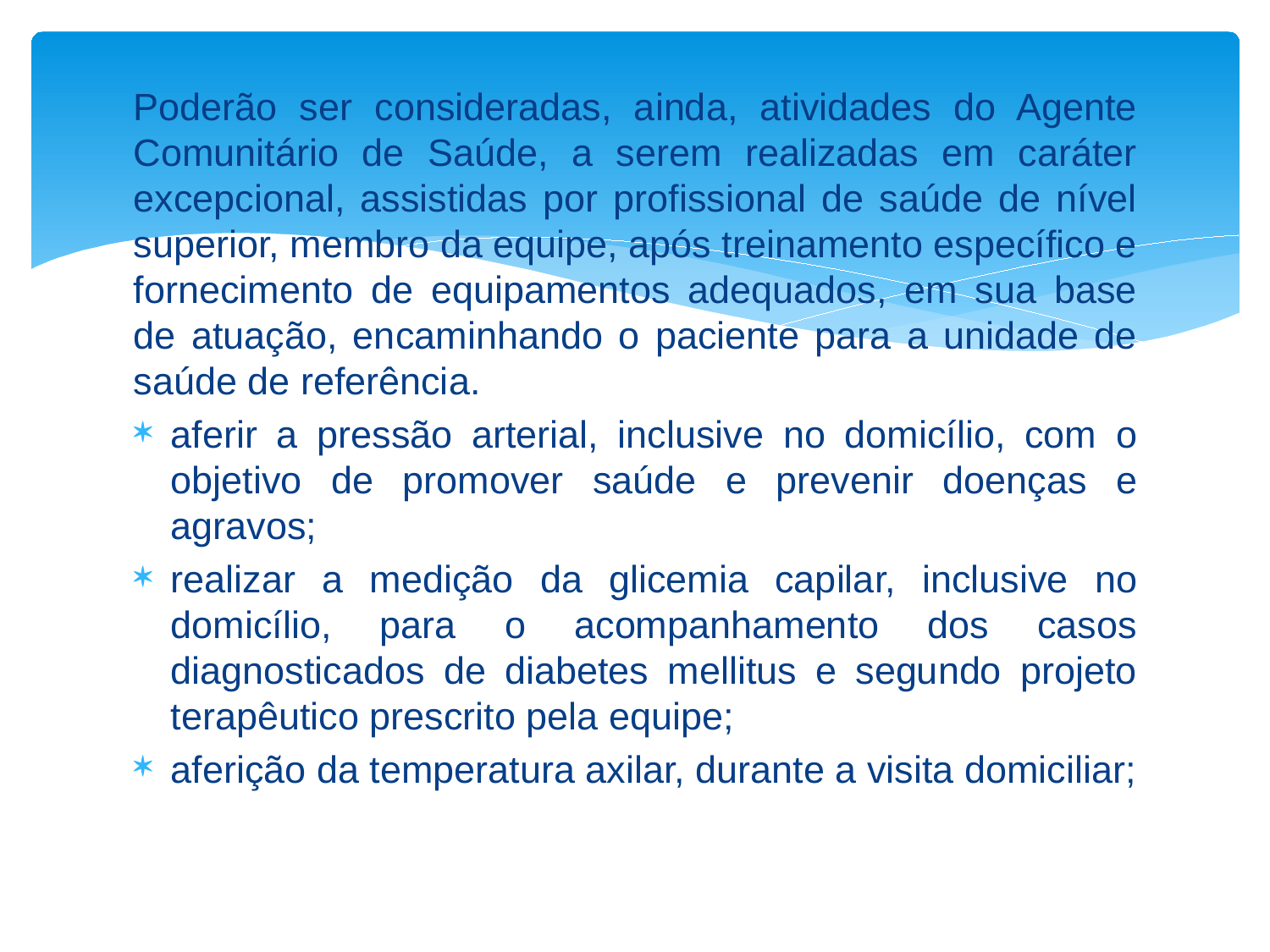

Poderão ser consideradas, ainda, atividades do Agente Comunitário de Saúde, a serem realizadas em caráter excepcional, assistidas por profissional de saúde de nível superior, membro da equipe, após treinamento específico e fornecimento de equipamentos adequados, em sua base de atuação, encaminhando o paciente para a unidade de saúde de referência.
aferir a pressão arterial, inclusive no domicílio, com o objetivo de promover saúde e prevenir doenças e agravos;
realizar a medição da glicemia capilar, inclusive no domicílio, para o acompanhamento dos casos diagnosticados de diabetes mellitus e segundo projeto terapêutico prescrito pela equipe;
aferição da temperatura axilar, durante a visita domiciliar;